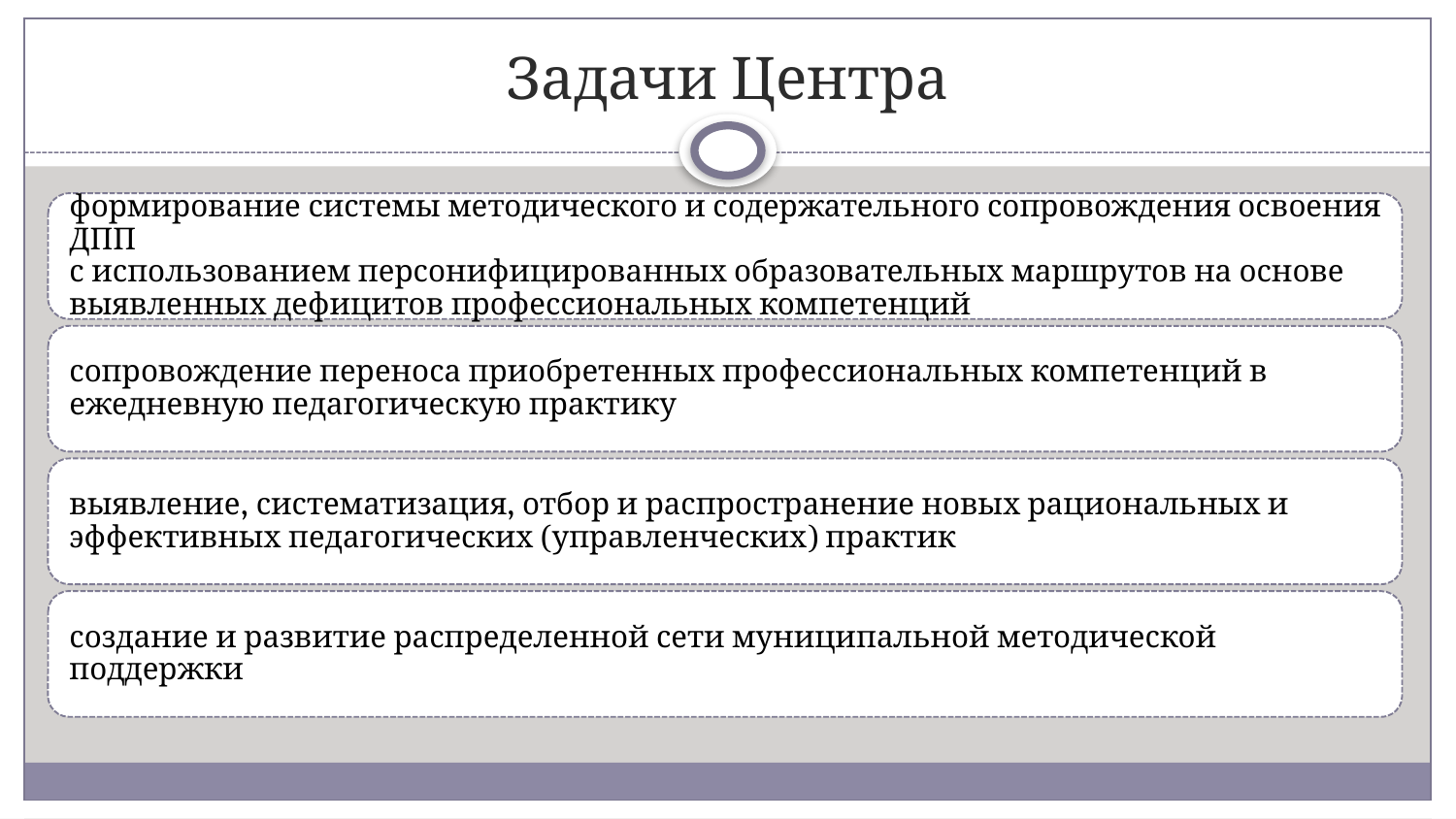

# Задачи Центра
формирование системы методического и содержательного сопровождения освоения ДПП
с использованием персонифицированных образовательных маршрутов на основе выявленных дефицитов профессиональных компетенций
сопровождение переноса приобретенных профессиональных компетенций в ежедневную педагогическую практику
выявление, систематизация, отбор и распространение новых рациональных и эффективных педагогических (управленческих) практик
создание и развитие распределенной сети муниципальной методической поддержки